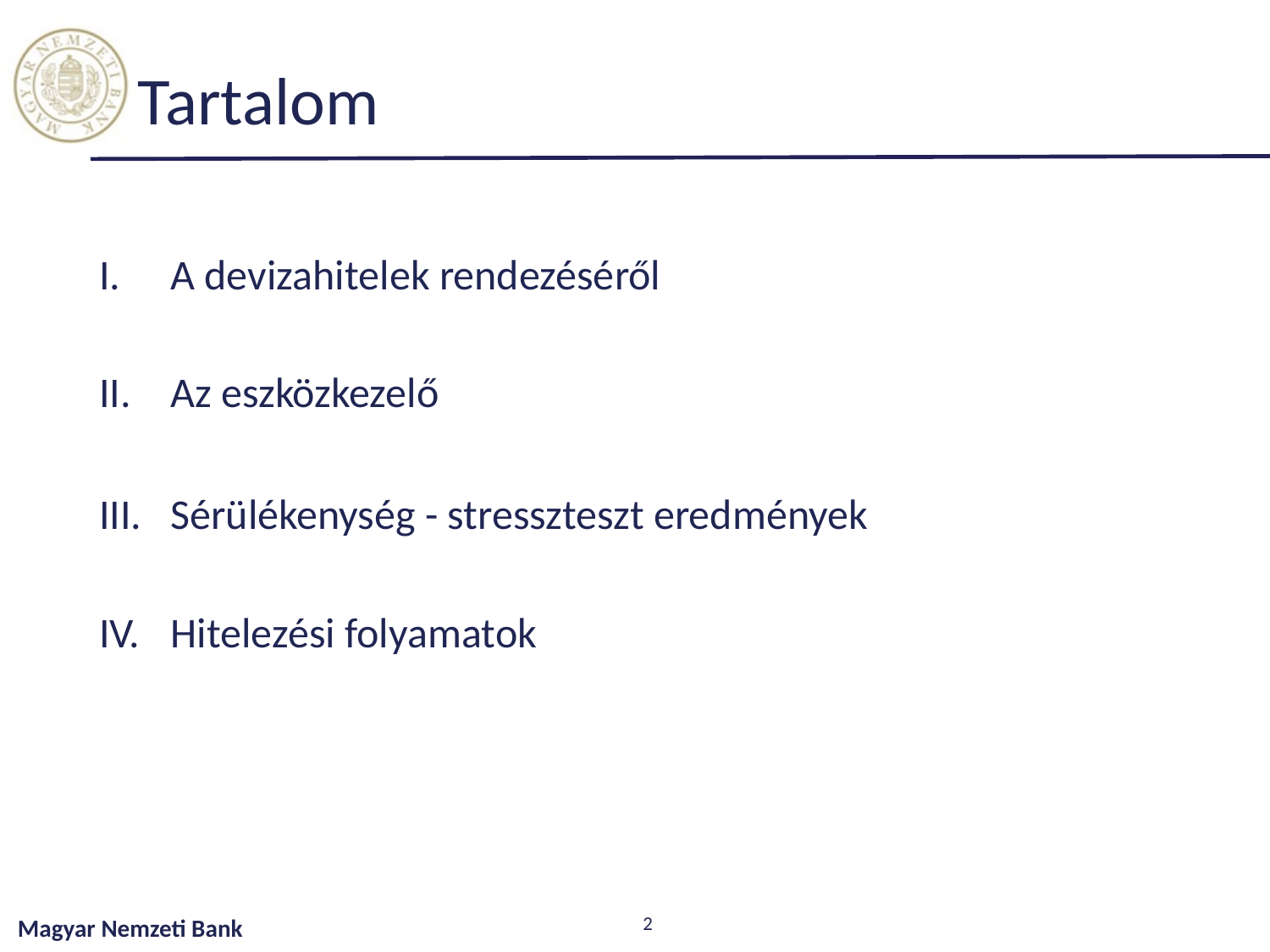

# Tartalom

A devizahitelek rendezéséről

Az eszközkezelő

Sérülékenység - stresszteszt eredmények

Hitelezési folyamatok
2